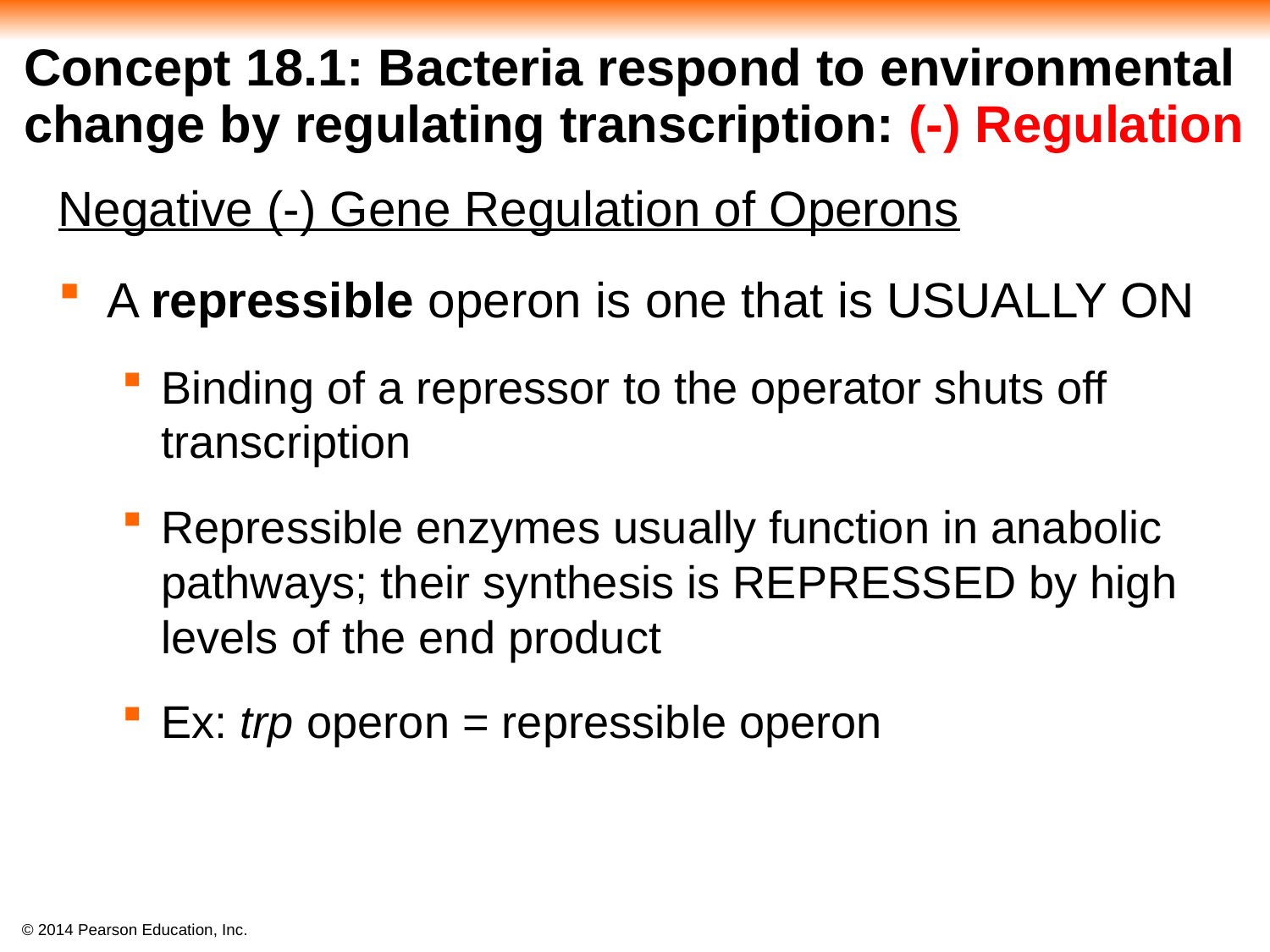

# Concept 18.1: Bacteria respond to environmental change by regulating transcription: (-) Regulation
Negative (-) Gene Regulation of Operons
A repressible operon is one that is USUALLY ON
Binding of a repressor to the operator shuts off transcription
Repressible enzymes usually function in anabolic pathways; their synthesis is REPRESSED by high levels of the end product
Ex: trp operon = repressible operon